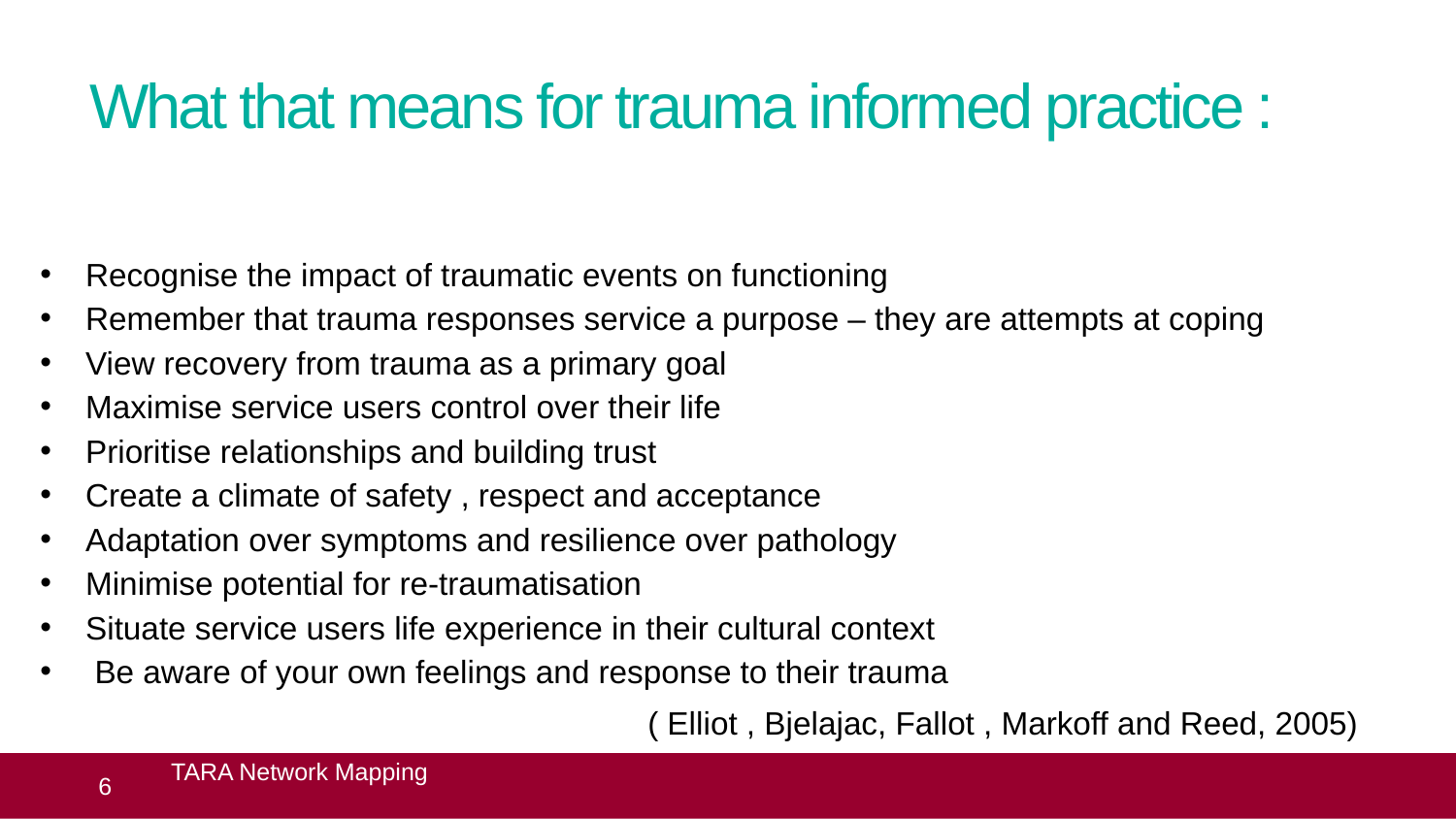

# What that means for trauma informed practice :
Recognise the impact of traumatic events on functioning
Remember that trauma responses service a purpose – they are attempts at coping
View recovery from trauma as a primary goal
Maximise service users control over their life
Prioritise relationships and building trust
Create a climate of safety , respect and acceptance
Adaptation over symptoms and resilience over pathology
Minimise potential for re-traumatisation
Situate service users life experience in their cultural context
 Be aware of your own feelings and response to their trauma
( Elliot , Bjelajac, Fallot , Markoff and Reed, 2005)
  6
TARA Network Mapping